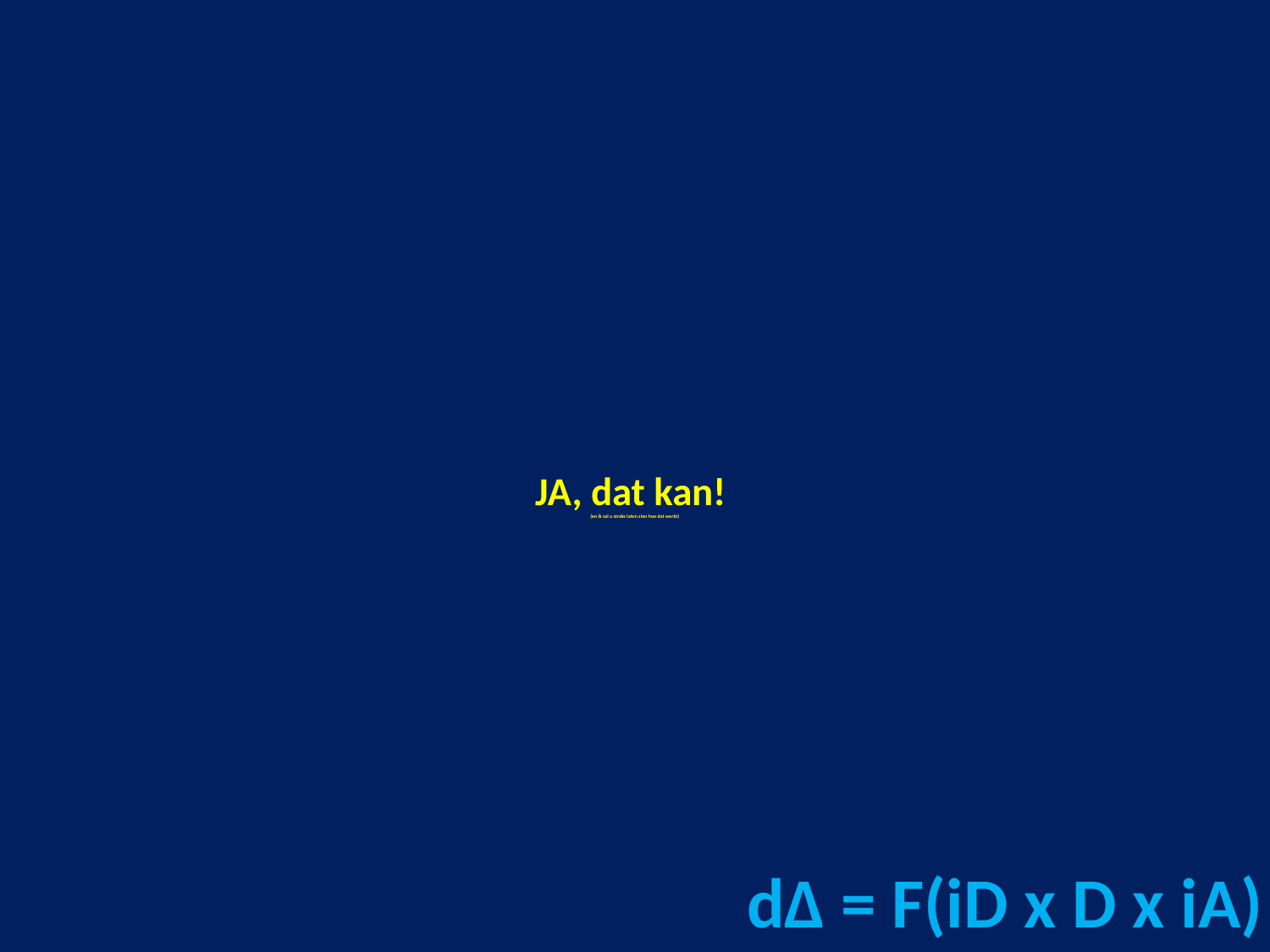

# JA, dat kan! (en ik zal u straks laten zien hoe dat werkt)
dΔ = F(iD x D x iA)